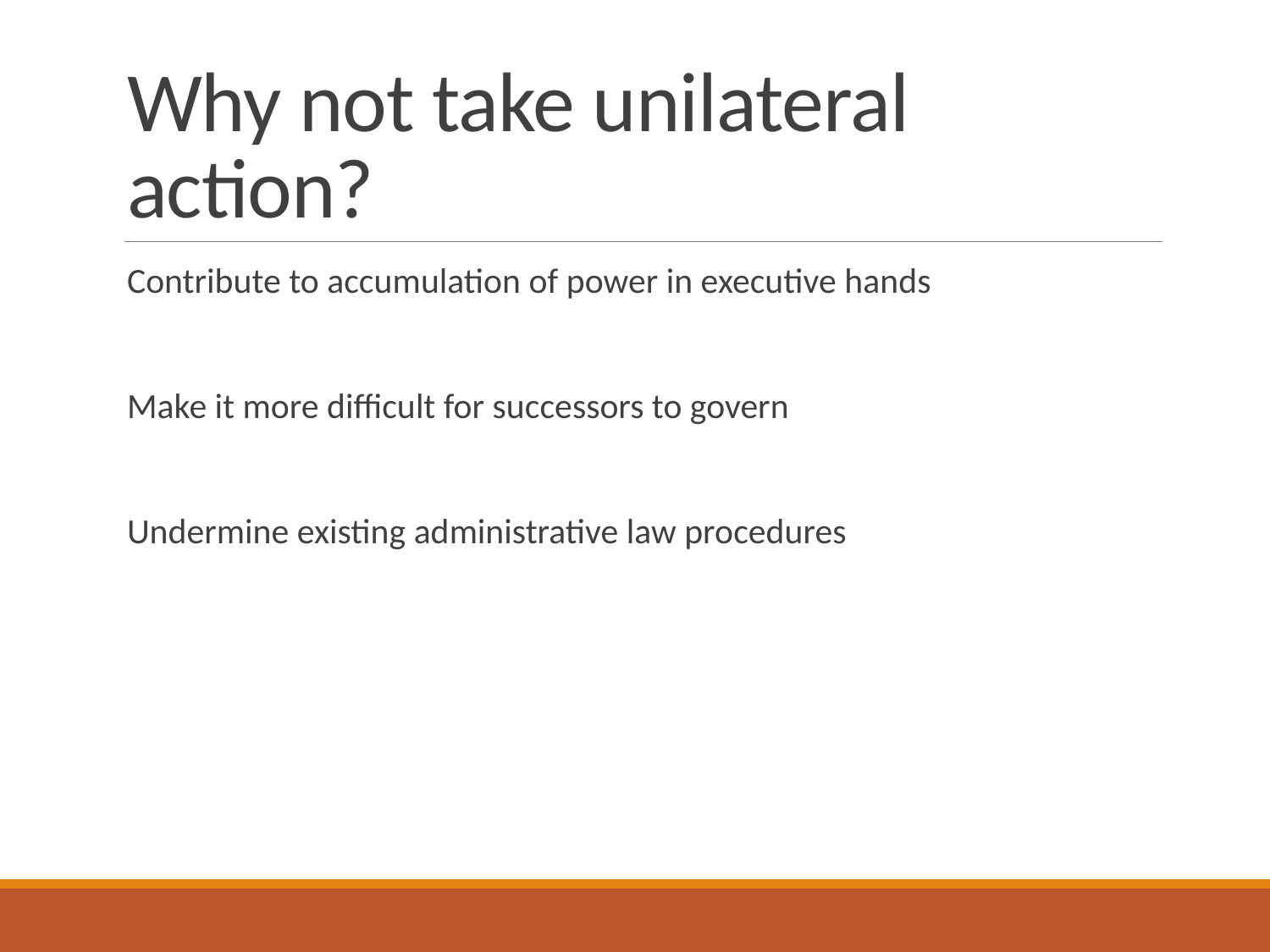

# Why not take unilateral action?
Contribute to accumulation of power in executive hands

Make it more difficult for successors to govern

Undermine existing administrative law procedures